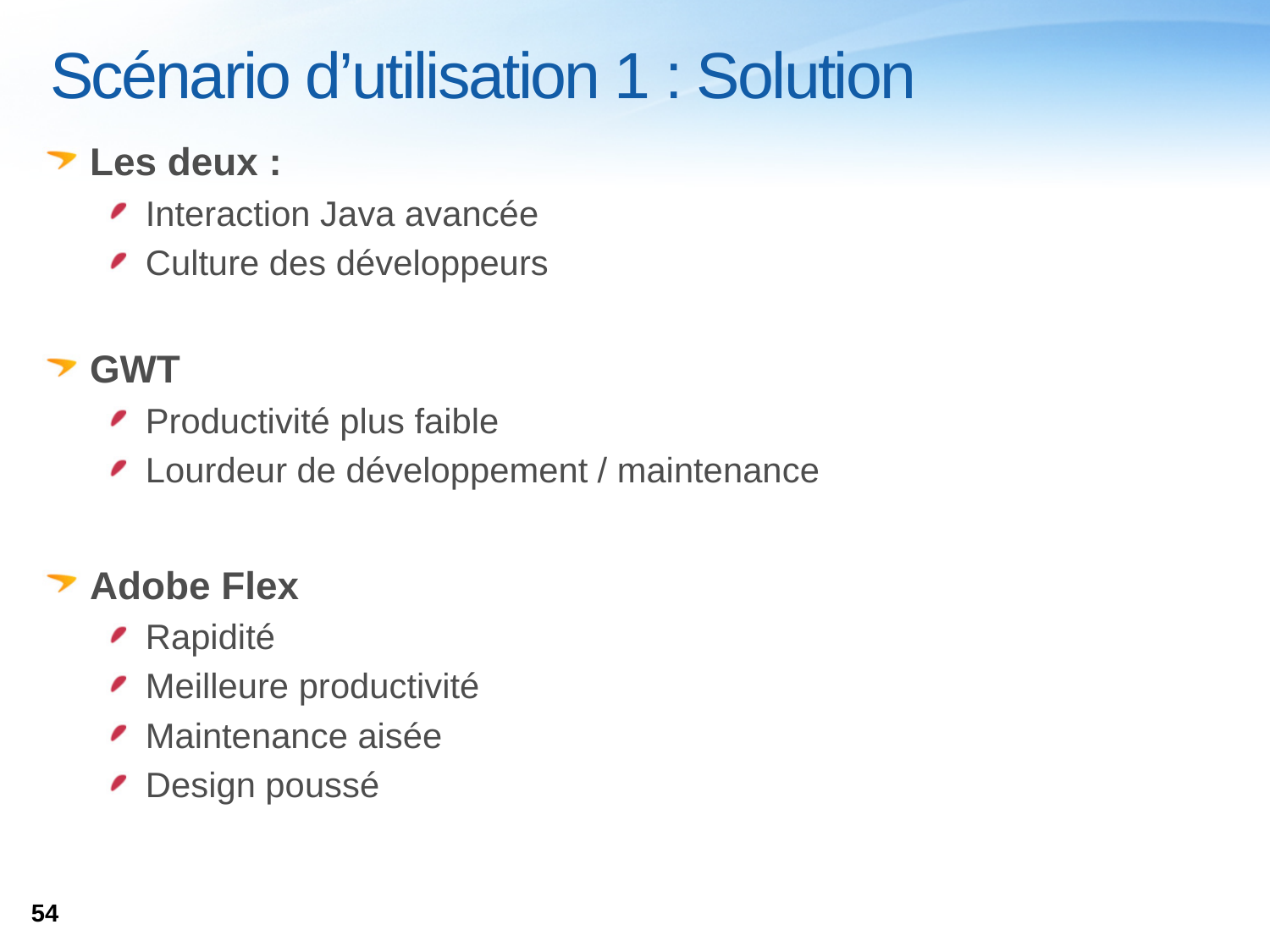

Scénario d’utilisation 1 : Solution
Les deux :
Interaction Java avancée
Culture des développeurs

GWT
Productivité plus faible
Lourdeur de développement / maintenance

Adobe Flex
Rapidité
Meilleure productivité
Maintenance aisée
Design poussé
54